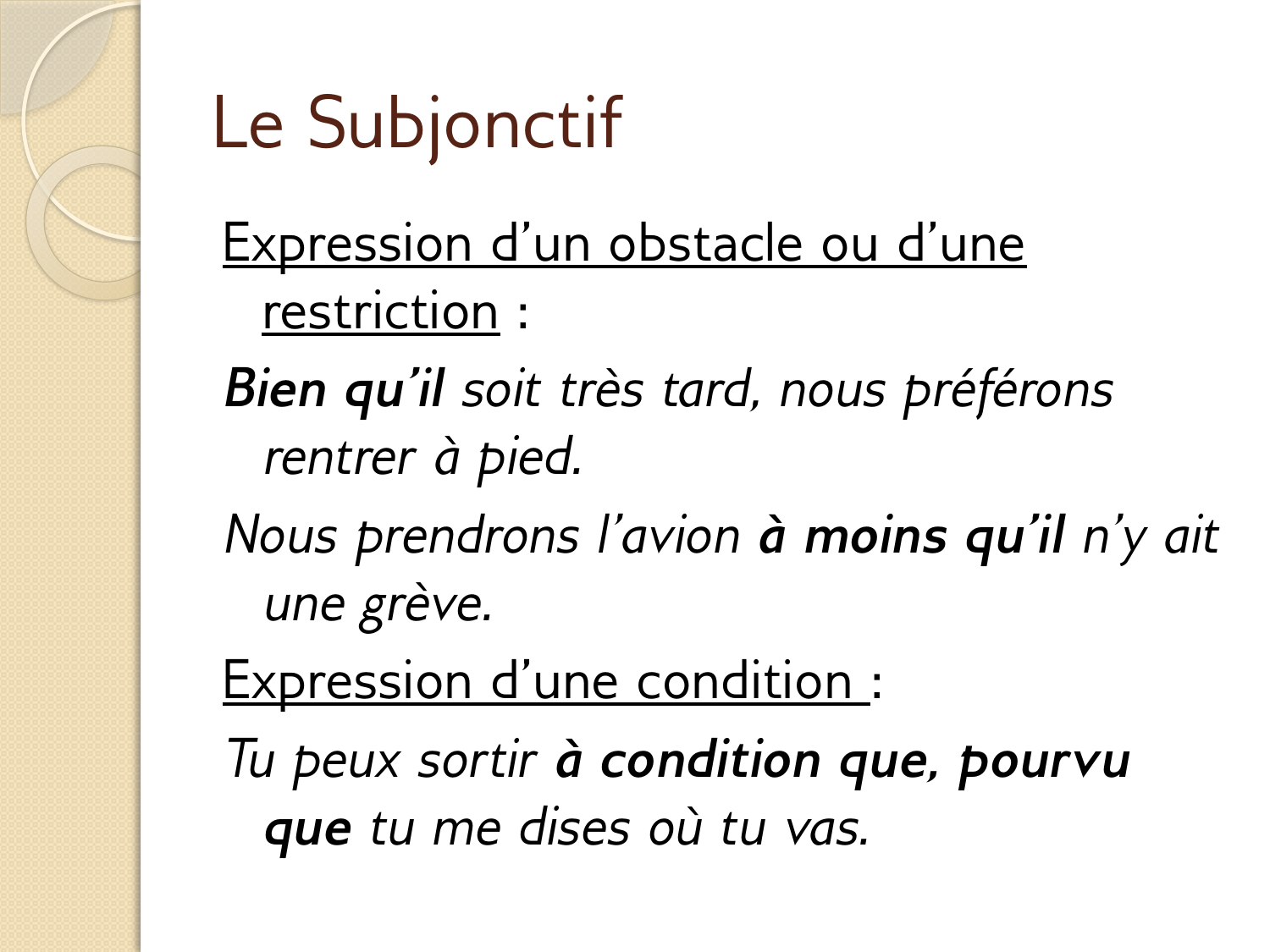

# Le Subjonctif
Expression d’un obstacle ou d’une restriction :
Bien qu’il soit très tard, nous préférons rentrer à pied.
Nous prendrons l’avion à moins qu’il n’y ait une grève.
Expression d’une condition :
Tu peux sortir à condition que, pourvu que tu me dises où tu vas.